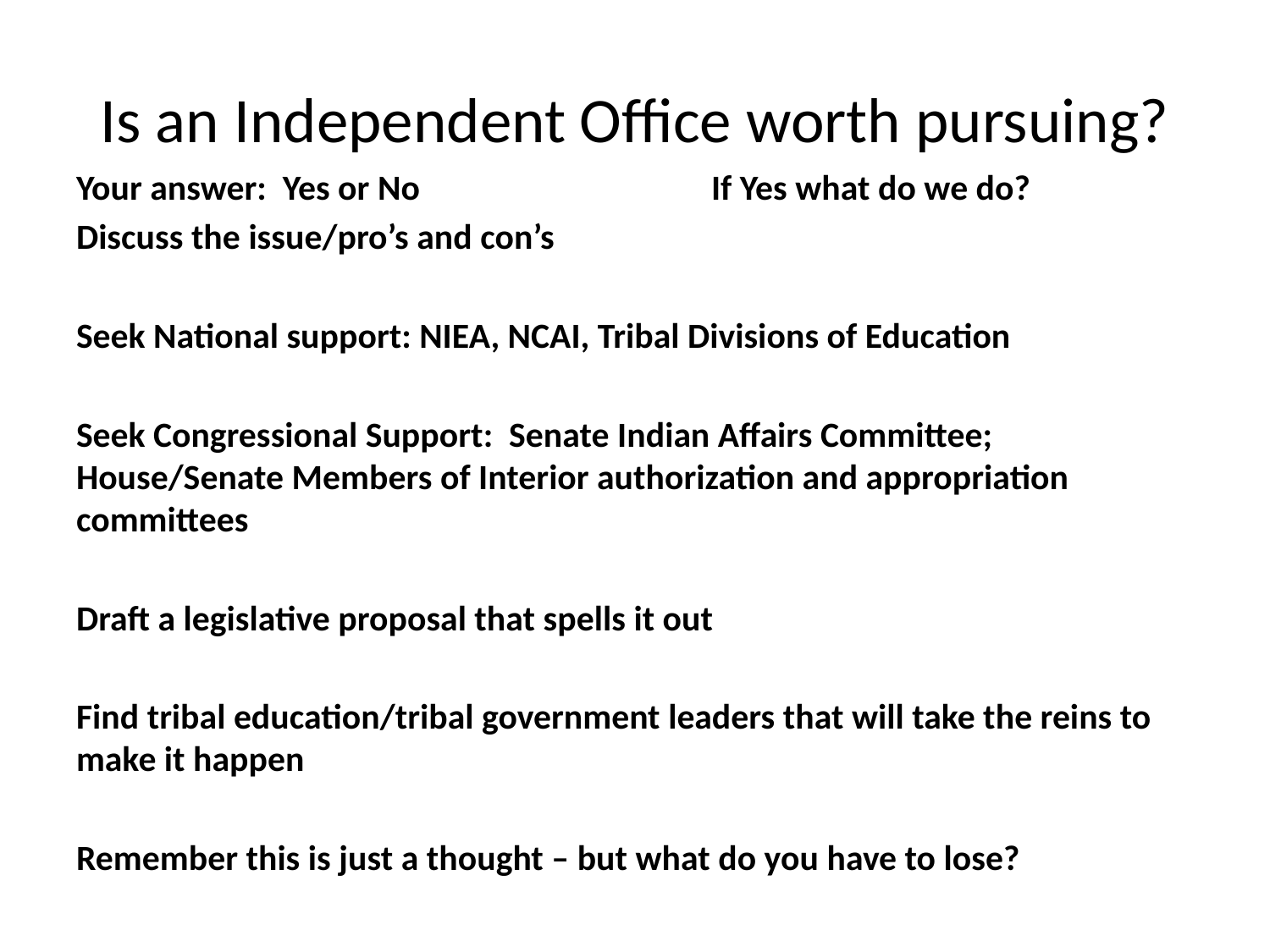

# Is an Independent Office worth pursuing?
Your answer:  Yes or No			If Yes what do we do?
Discuss the issue/pro’s and con’s

Seek National support: NIEA, NCAI, Tribal Divisions of Education

Seek Congressional Support:  Senate Indian Affairs Committee; House/Senate Members of Interior authorization and appropriation committees

Draft a legislative proposal that spells it out

Find tribal education/tribal government leaders that will take the reins to make it happen

Remember this is just a thought – but what do you have to lose?